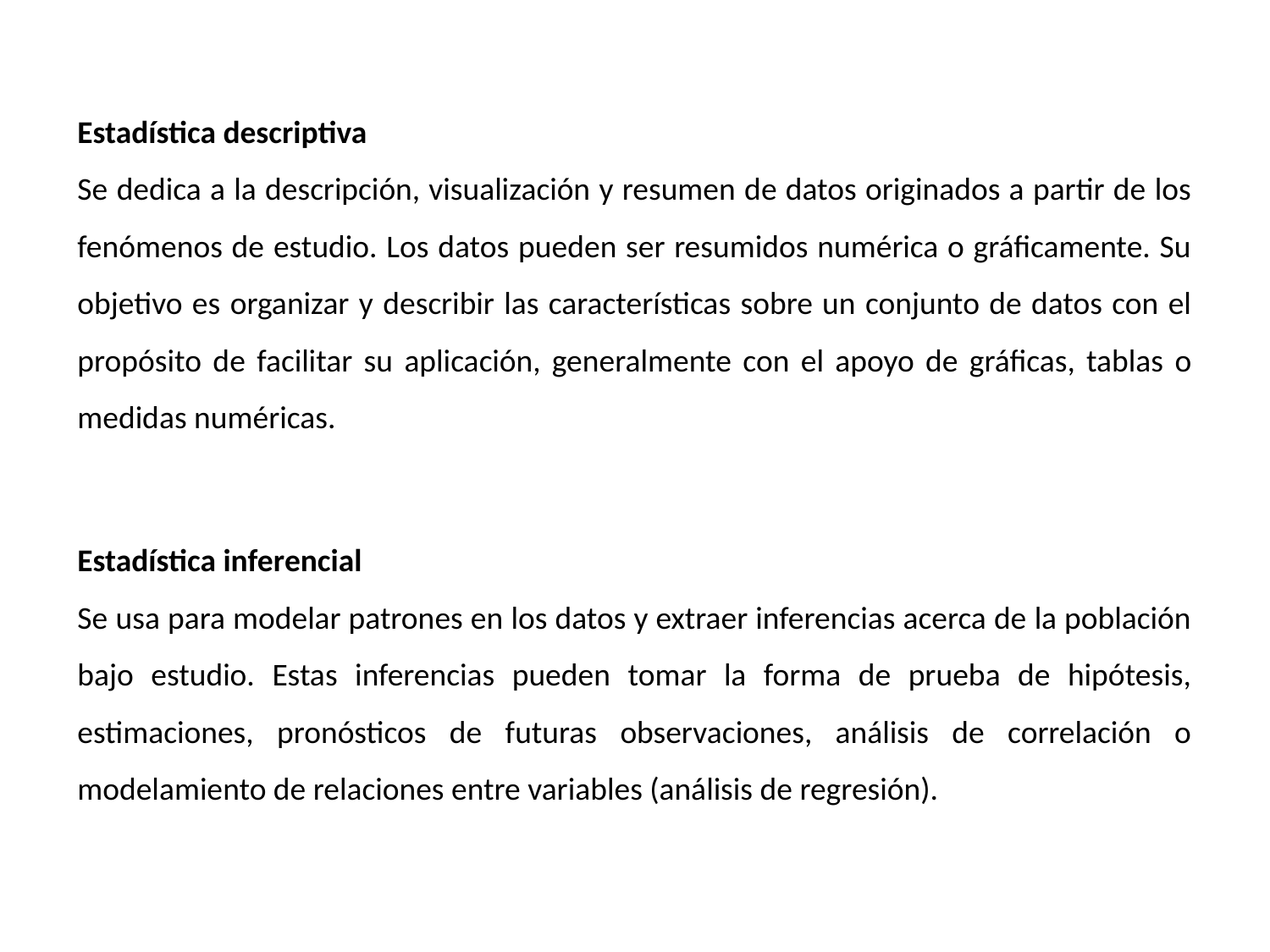

Estadística descriptiva
Se dedica a la descripción, visualización y resumen de datos originados a partir de los fenómenos de estudio. Los datos pueden ser resumidos numérica o gráficamente. Su objetivo es organizar y describir las características sobre un conjunto de datos con el propósito de facilitar su aplicación, generalmente con el apoyo de gráficas, tablas o medidas numéricas.
Estadística inferencial
Se usa para modelar patrones en los datos y extraer inferencias acerca de la población bajo estudio. Estas inferencias pueden tomar la forma de prueba de hipótesis, estimaciones, pronósticos de futuras observaciones, análisis de correlación o modelamiento de relaciones entre variables (análisis de regresión).